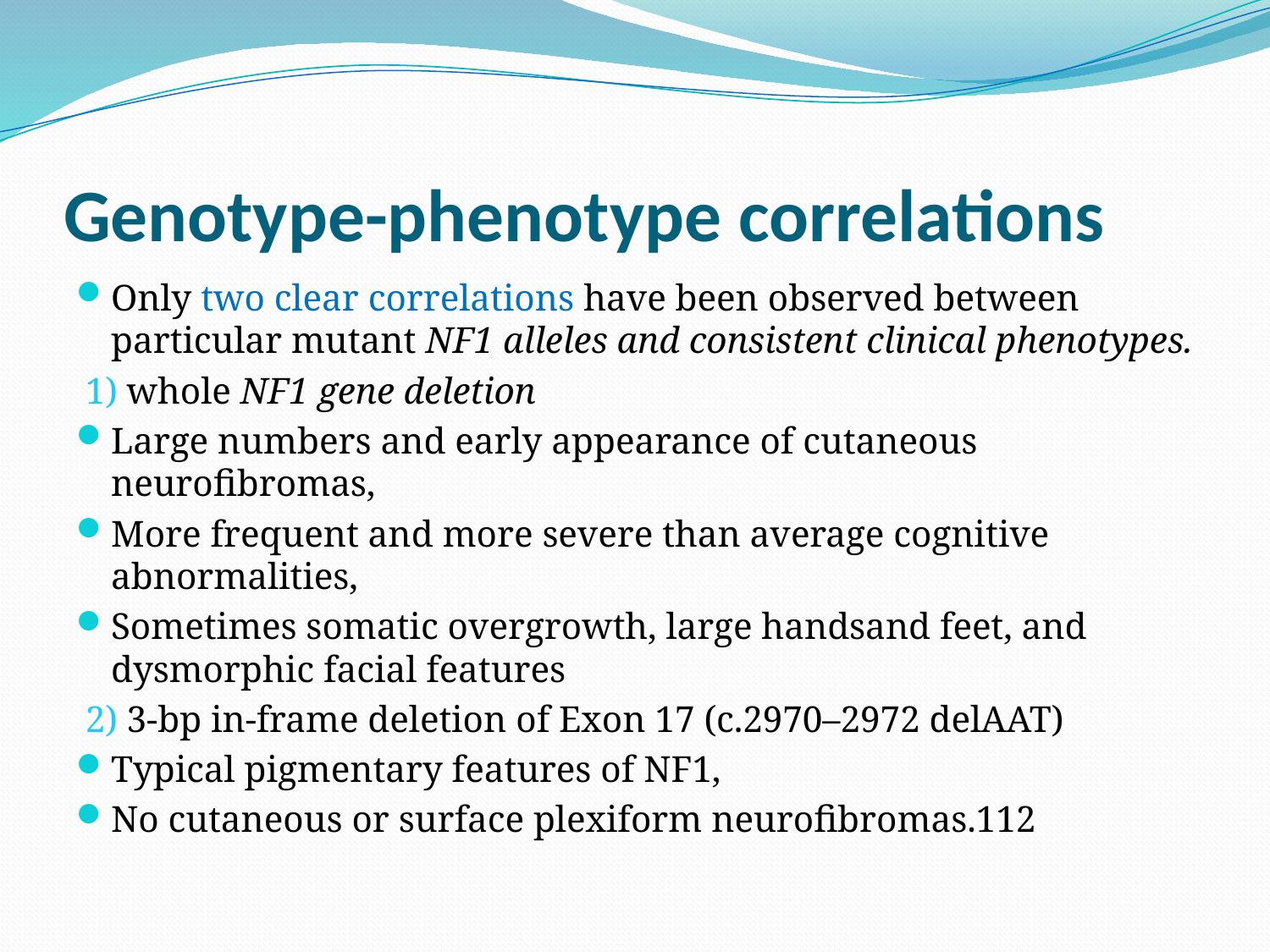

# Genotype-phenotype correlations
Only two clear correlations have been observed between particular mutant NF1 alleles and consistent clinical phenotypes.
 1) whole NF1 gene deletion
Large numbers and early appearance of cutaneous neurofibromas,
More frequent and more severe than average cognitive abnormalities,
Sometimes somatic overgrowth, large handsand feet, and dysmorphic facial features
 2) 3-bp in-frame deletion of Exon 17 (c.2970–2972 delAAT)
Typical pigmentary features of NF1,
No cutaneous or surface plexiform neurofibromas.112